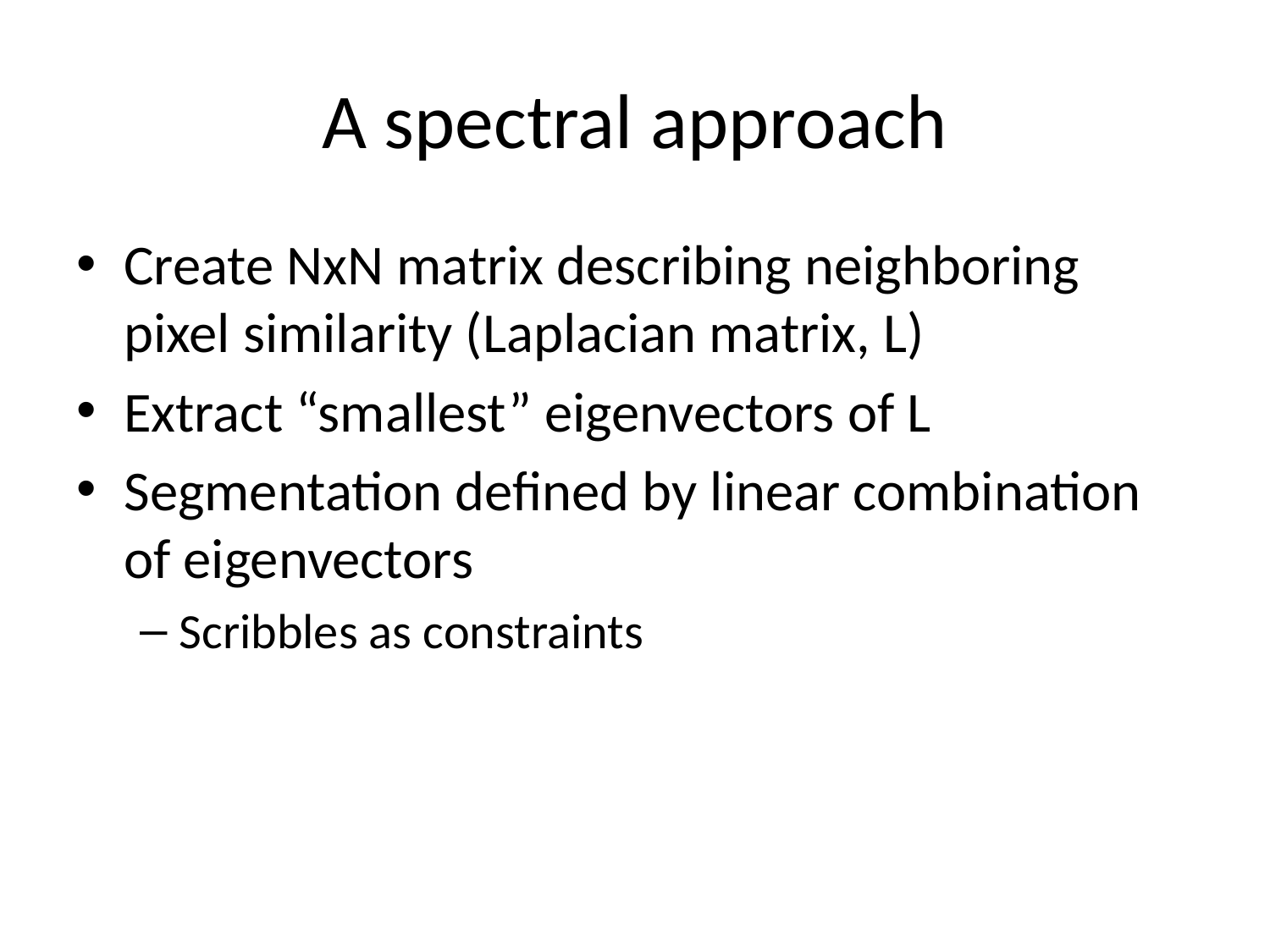

# A spectral approach
Create NxN matrix describing neighboring pixel similarity (Laplacian matrix, L)
Extract “smallest” eigenvectors of L
Segmentation defined by linear combination of eigenvectors
Scribbles as constraints